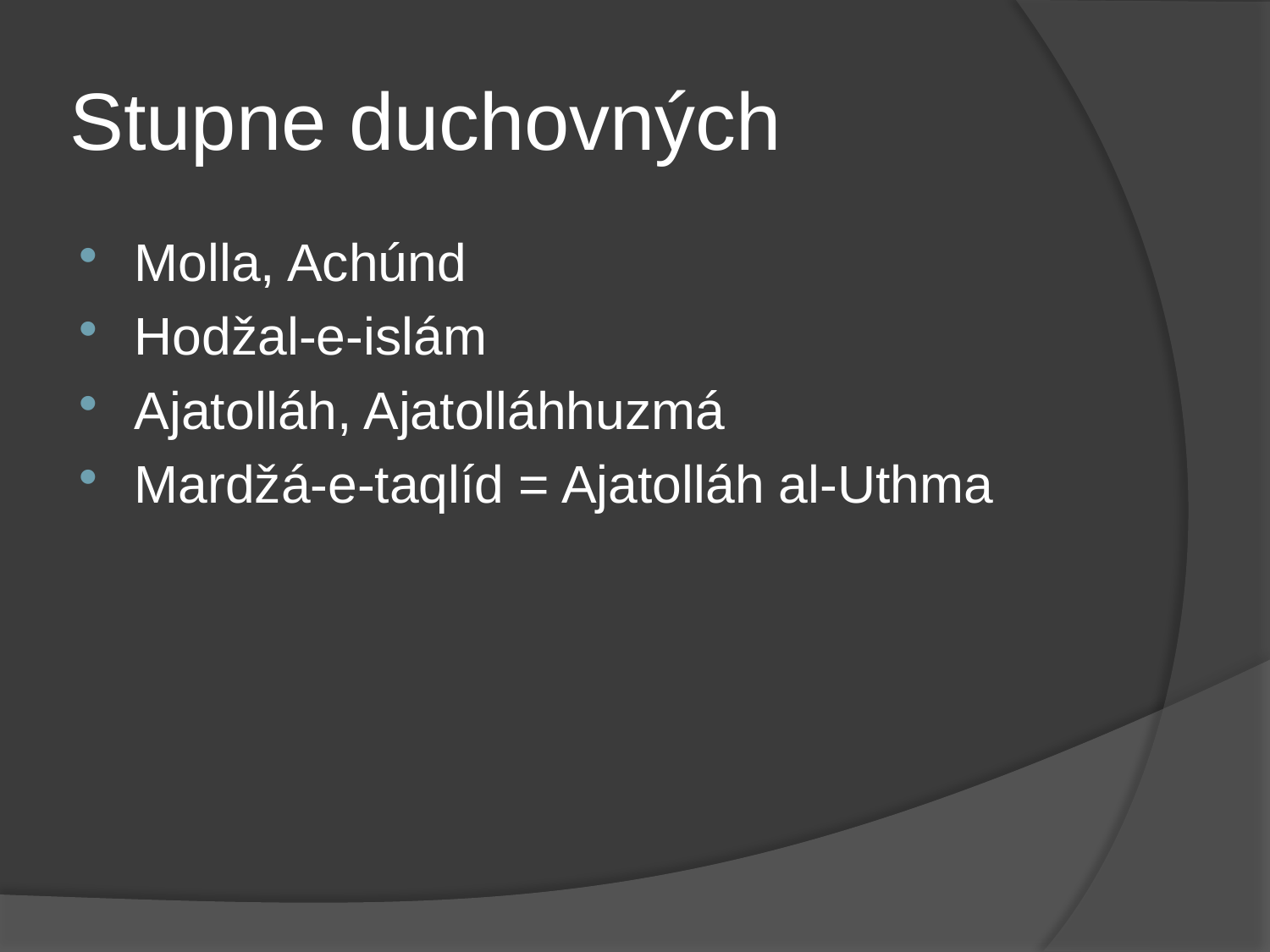

# Stupne duchovných
Molla, Achúnd
Hodžal-e-islám
Ajatolláh, Ajatolláhhuzmá
Mardžá-e-taqlíd = Ajatolláh al-Uthma